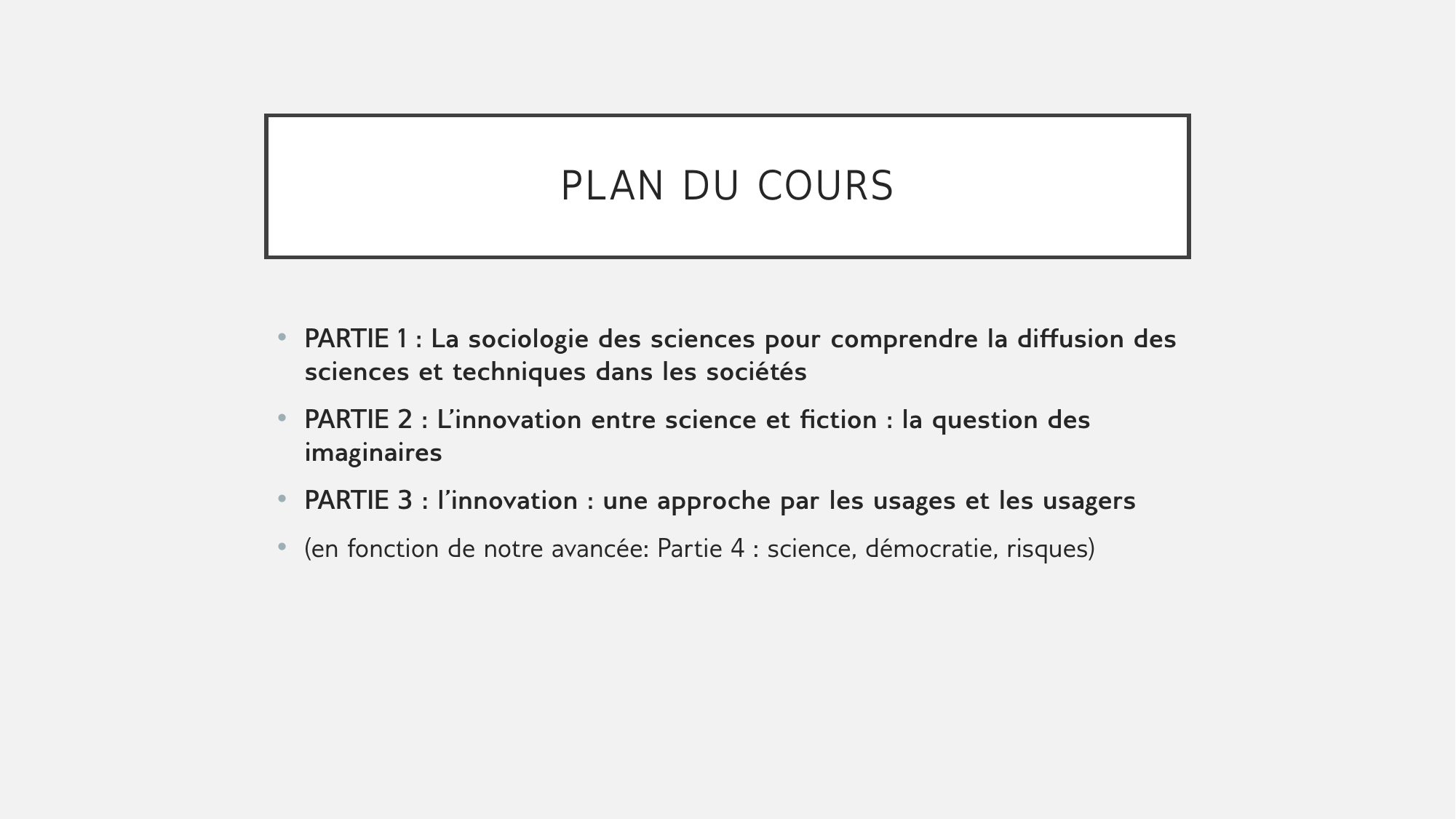

# Plan du cours
PARTIE 1 : La sociologie des sciences pour comprendre la diffusion des sciences et techniques dans les sociétés
PARTIE 2 : L’innovation entre science et fiction : la question des imaginaires
PARTIE 3 : l’innovation : une approche par les usages et les usagers
(en fonction de notre avancée: Partie 4 : science, démocratie, risques)